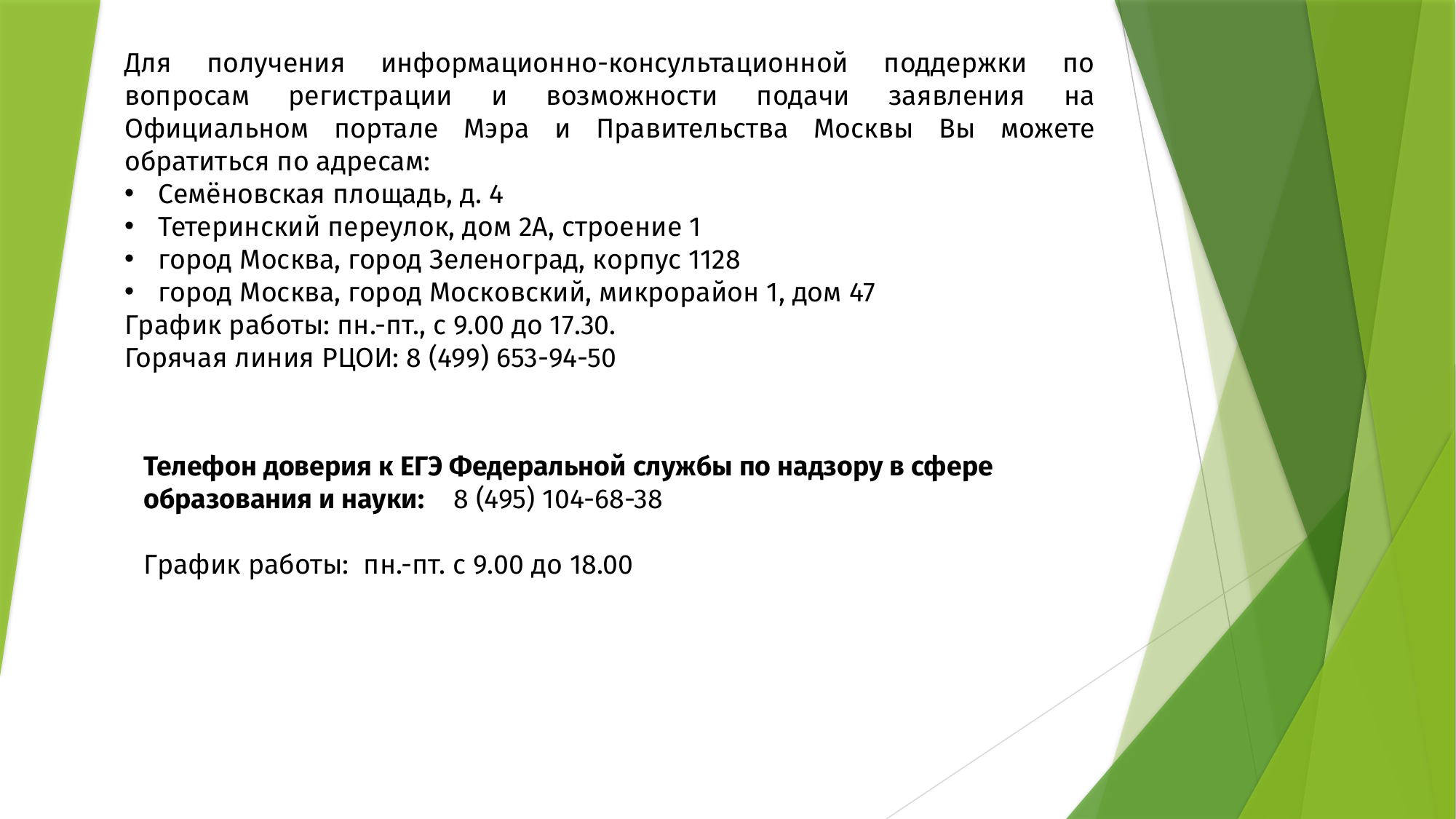

Для получения информационно-консультационной поддержки по вопросам регистрации и возможности подачи заявления на Официальном портале Мэра и Правительства Москвы Вы можете обратиться по адресам:
Семёновская площадь, д. 4
Тетеринский переулок, дом 2А, строение 1
город Москва, город Зеленоград, корпус 1128
город Москва, город Московский, микрорайон 1, дом 47
График работы: пн.-пт., с 9.00 до 17.30.
Горячая линия РЦОИ: 8 (499) 653-94-50
Телефон доверия к ЕГЭ Федеральной службы по надзору в сфере образования и науки:    8 (495) 104-68-38

График работы:  пн.-пт. с 9.00 до 18.00